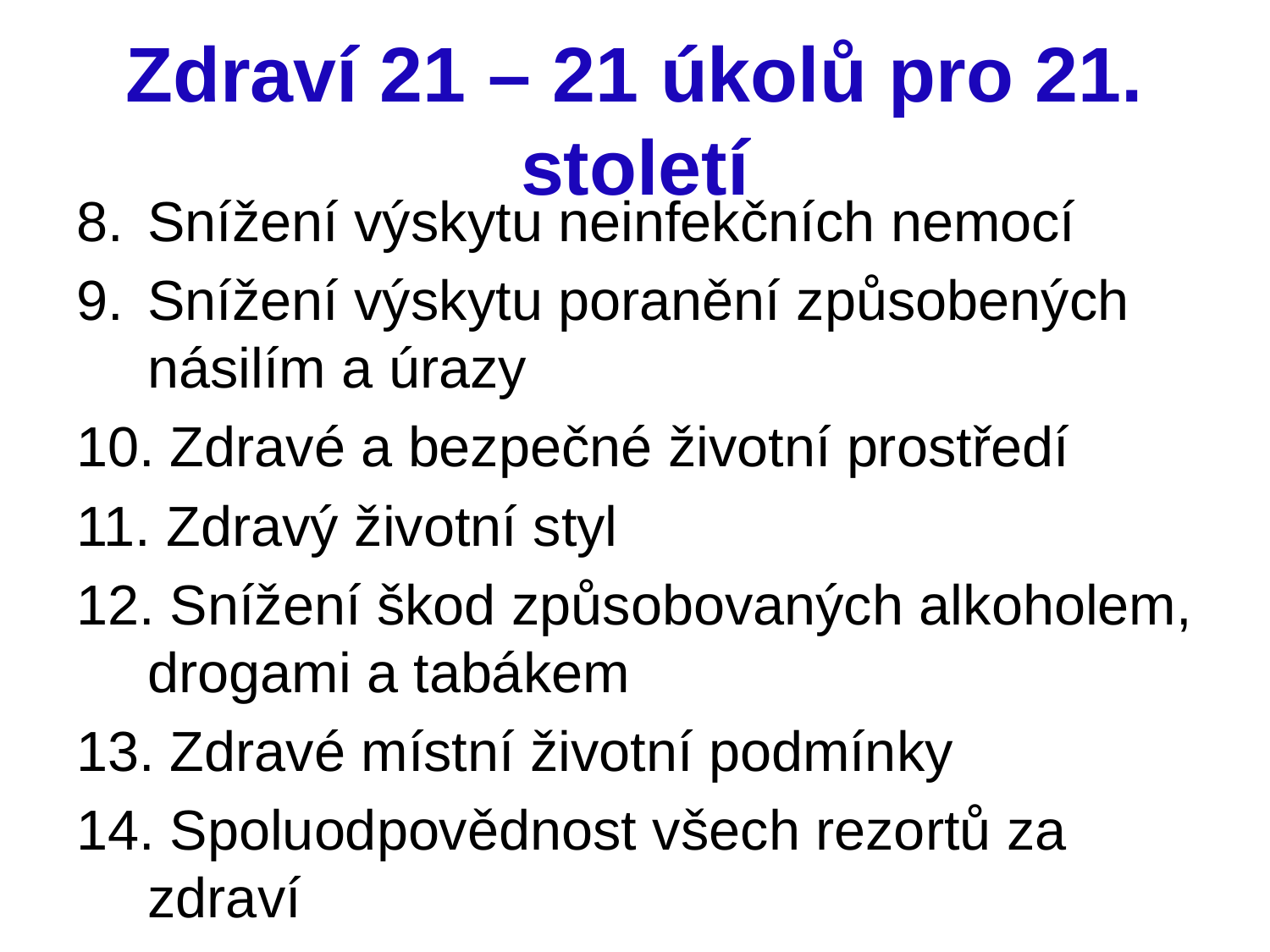

# Zdraví 21 – 21 úkolů pro 21. století
Snížení výskytu neinfekčních nemocí
Snížení výskytu poranění způsobených násilím a úrazy
 Zdravé a bezpečné životní prostředí
 Zdravý životní styl
 Snížení škod způsobovaných alkoholem, drogami a tabákem
 Zdravé místní životní podmínky
 Spoluodpovědnost všech rezortů za zdraví